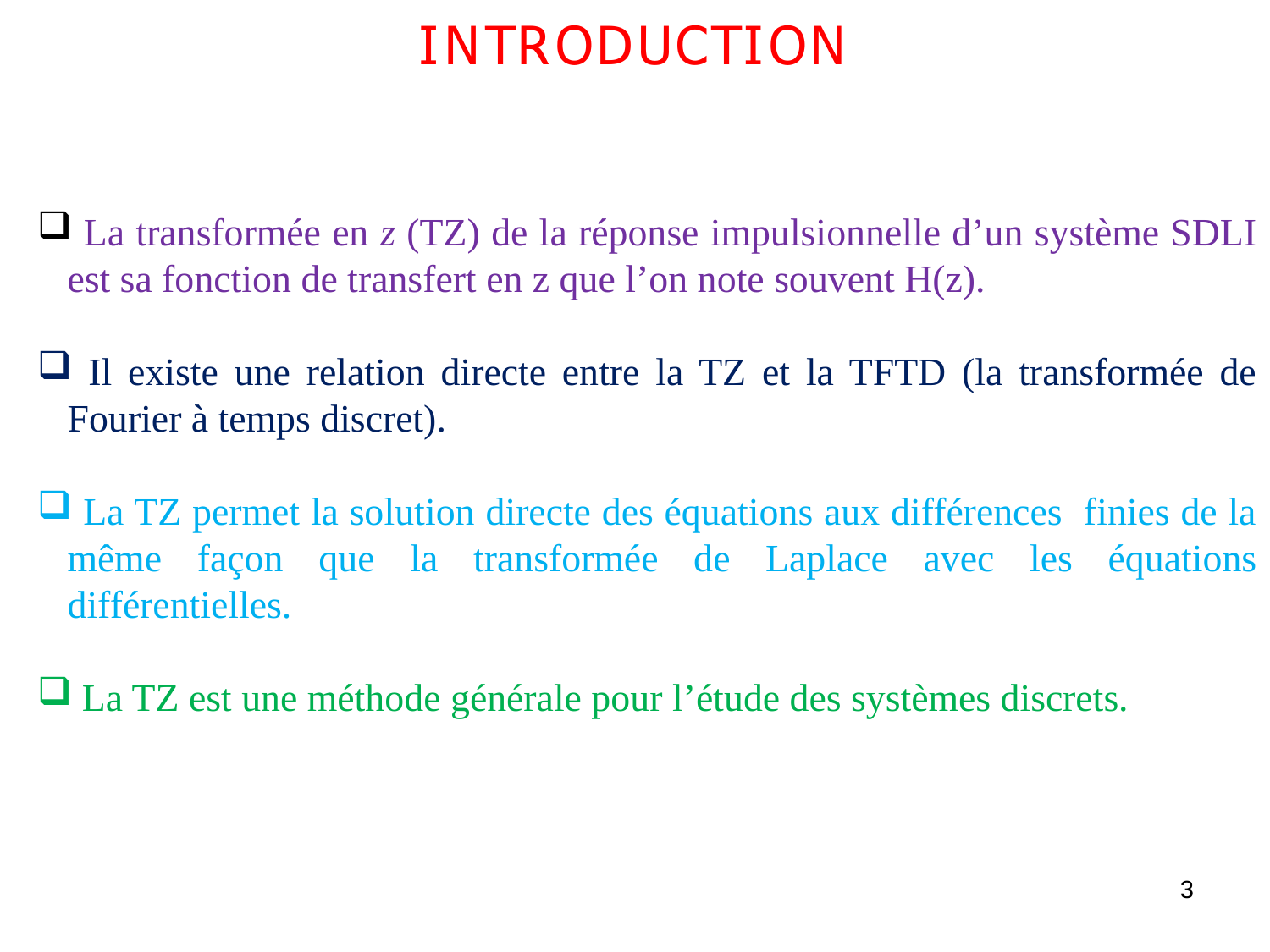

INTRODUCTION
 La transformée en z (TZ) de la réponse impulsionnelle d’un système SDLI est sa fonction de transfert en z que l’on note souvent H(z).

 Il existe une relation directe entre la TZ et la TFTD (la transformée de Fourier à temps discret).

 La TZ permet la solution directe des équations aux différences  finies de la même façon que la transformée de Laplace avec les équations différentielles.

 La TZ est une méthode générale pour l’étude des systèmes discrets.
3